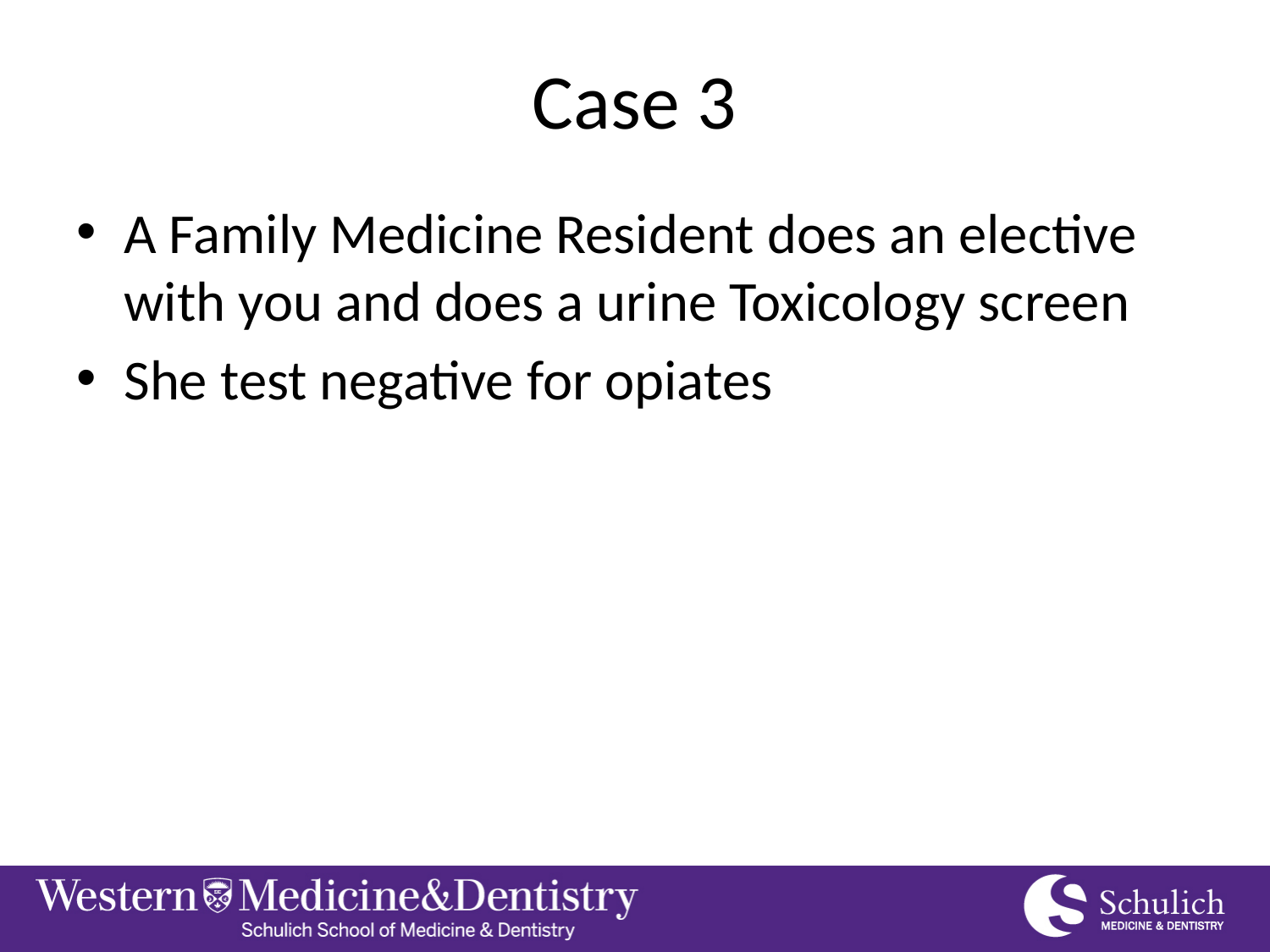

# Case 3
A Family Medicine Resident does an elective with you and does a urine Toxicology screen
She test negative for opiates